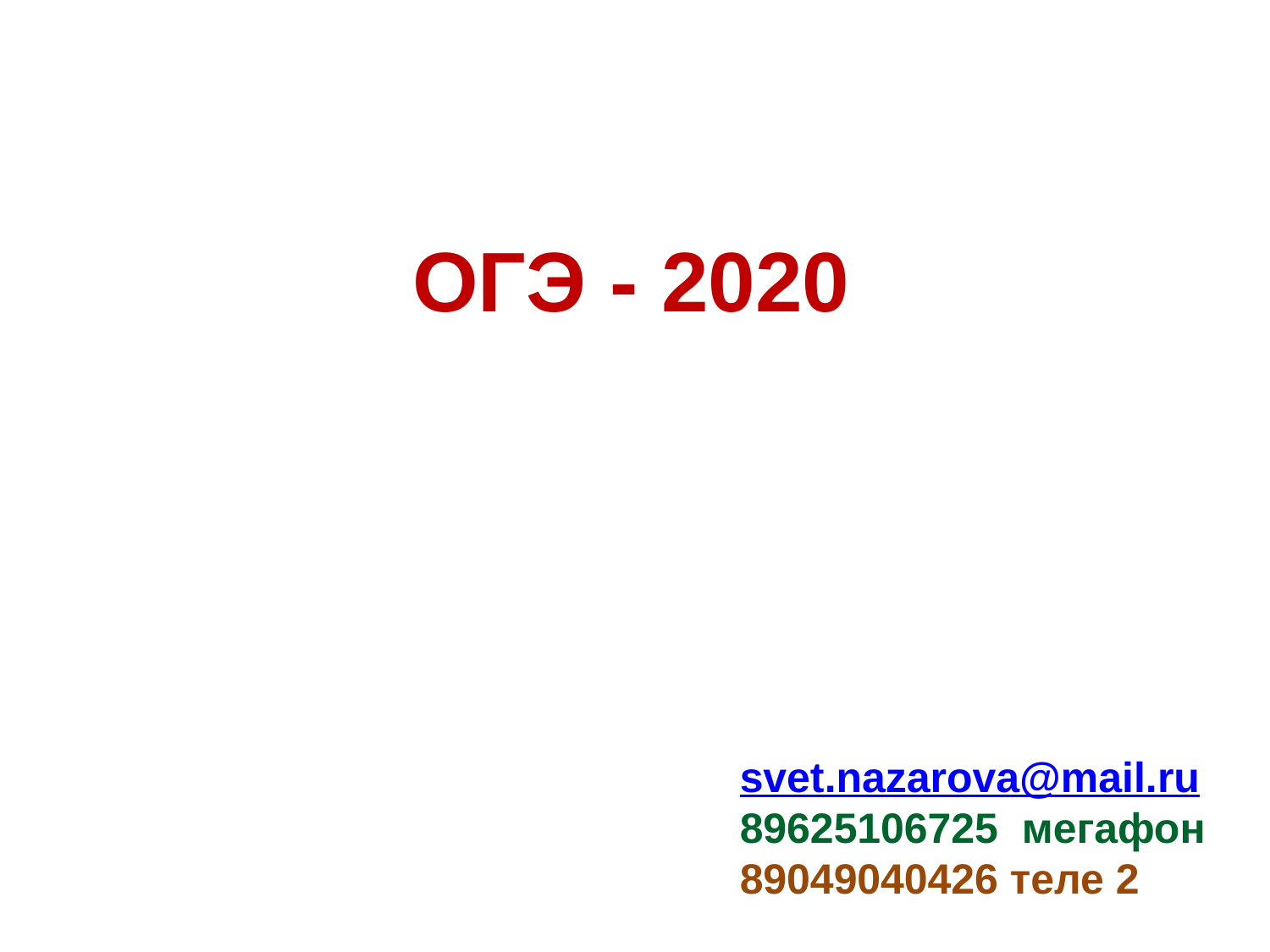

# ОГЭ - 2020
svet.nazarova@mail.ru
89625106725  мегафон
89049040426 теле 2